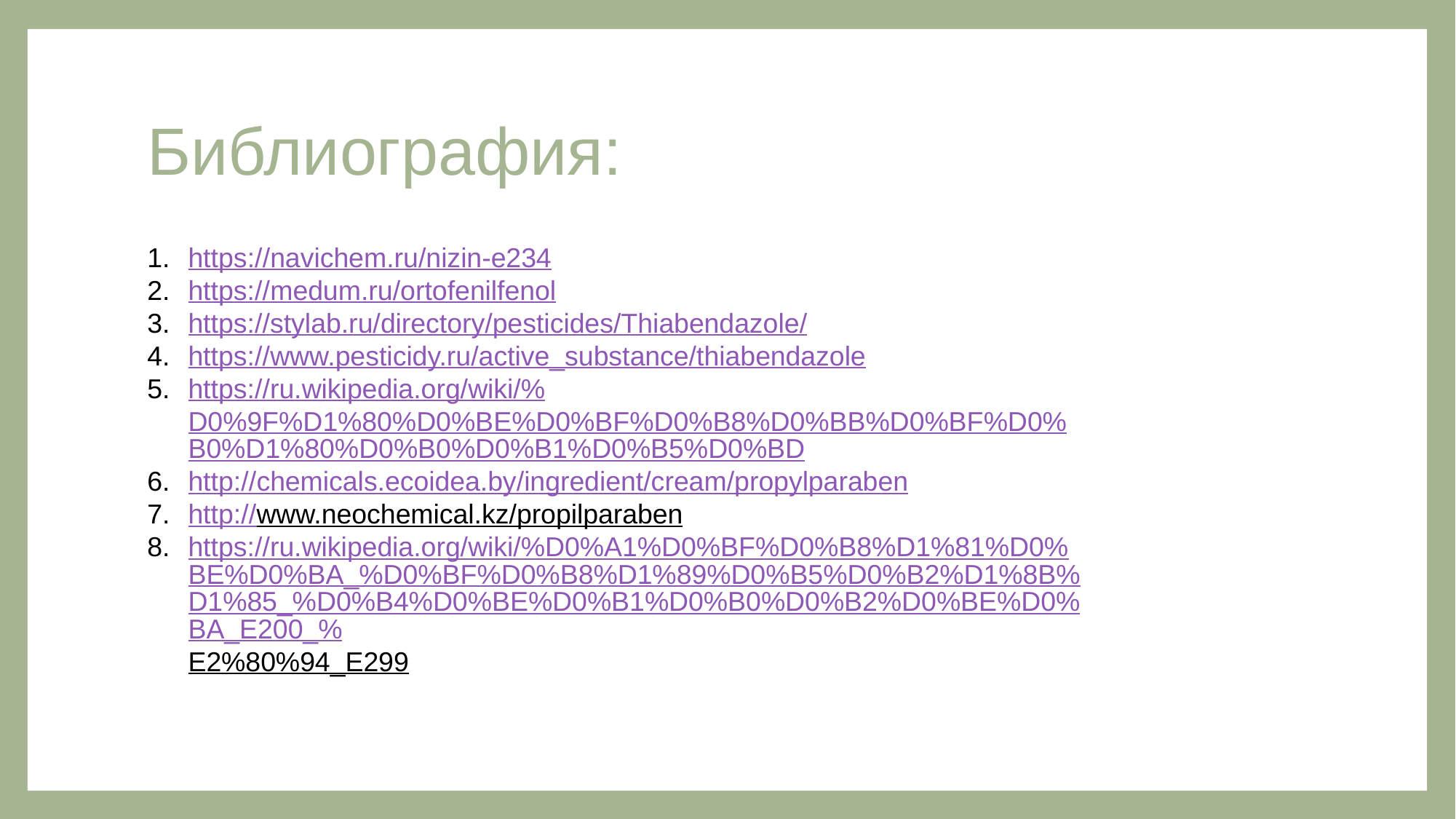

# Библиография:
https://navichem.ru/nizin-e234
https://medum.ru/ortofenilfenol
https://stylab.ru/directory/pesticides/Thiabendazole/
https://www.pesticidy.ru/active_substance/thiabendazole
https://ru.wikipedia.org/wiki/%D0%9F%D1%80%D0%BE%D0%BF%D0%B8%D0%BB%D0%BF%D0%B0%D1%80%D0%B0%D0%B1%D0%B5%D0%BD
http://chemicals.ecoidea.by/ingredient/cream/propylparaben
http://www.neochemical.kz/propilparaben
https://ru.wikipedia.org/wiki/%D0%A1%D0%BF%D0%B8%D1%81%D0%BE%D0%BA_%D0%BF%D0%B8%D1%89%D0%B5%D0%B2%D1%8B%D1%85_%D0%B4%D0%BE%D0%B1%D0%B0%D0%B2%D0%BE%D0%BA_E200_%E2%80%94_E299